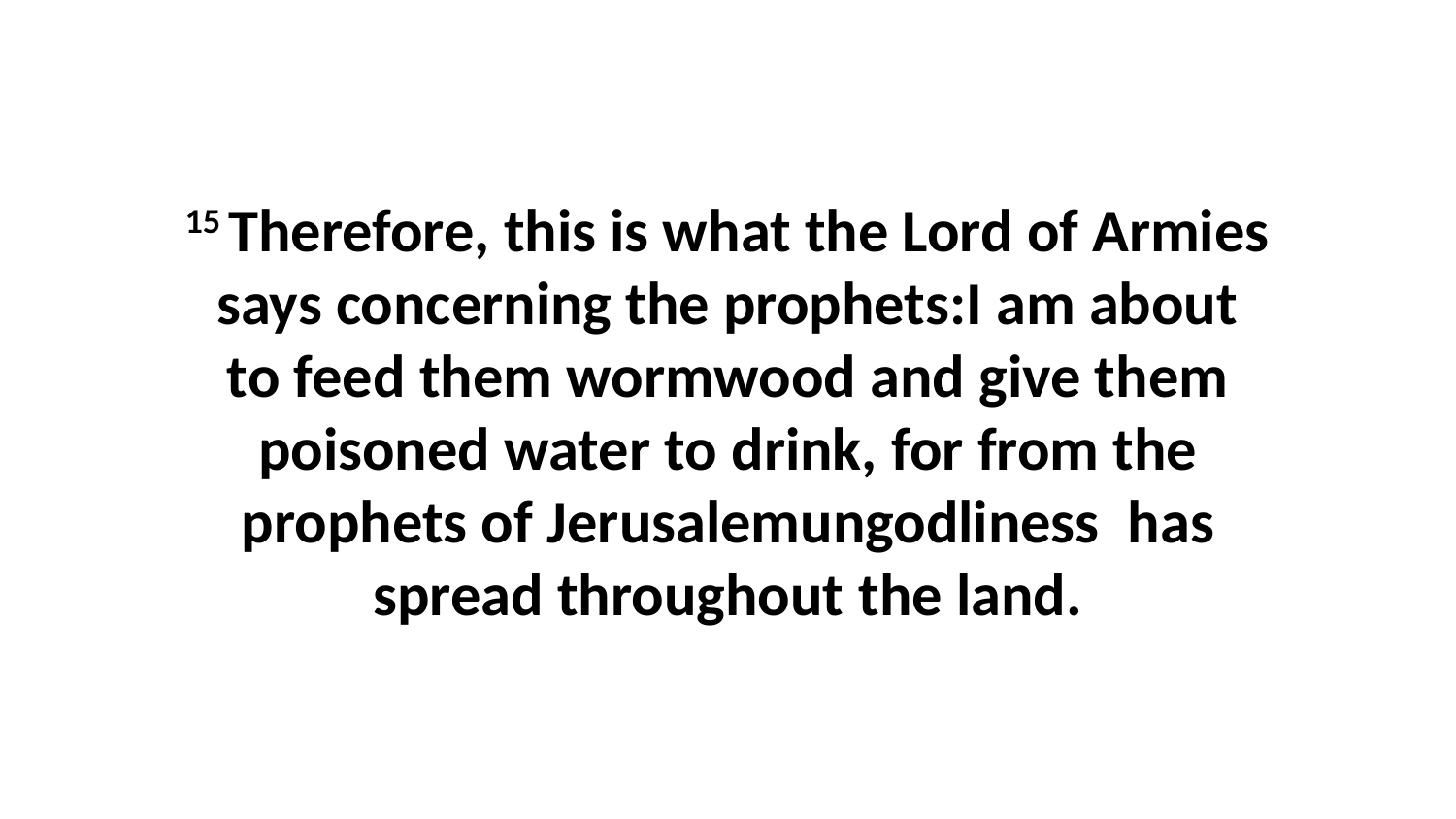

15 Therefore, this is what the Lord of Armies says concerning the prophets:I am about to feed them wormwood and give them poisoned water to drink, for from the prophets of Jerusalemungodliness  has spread throughout the land.